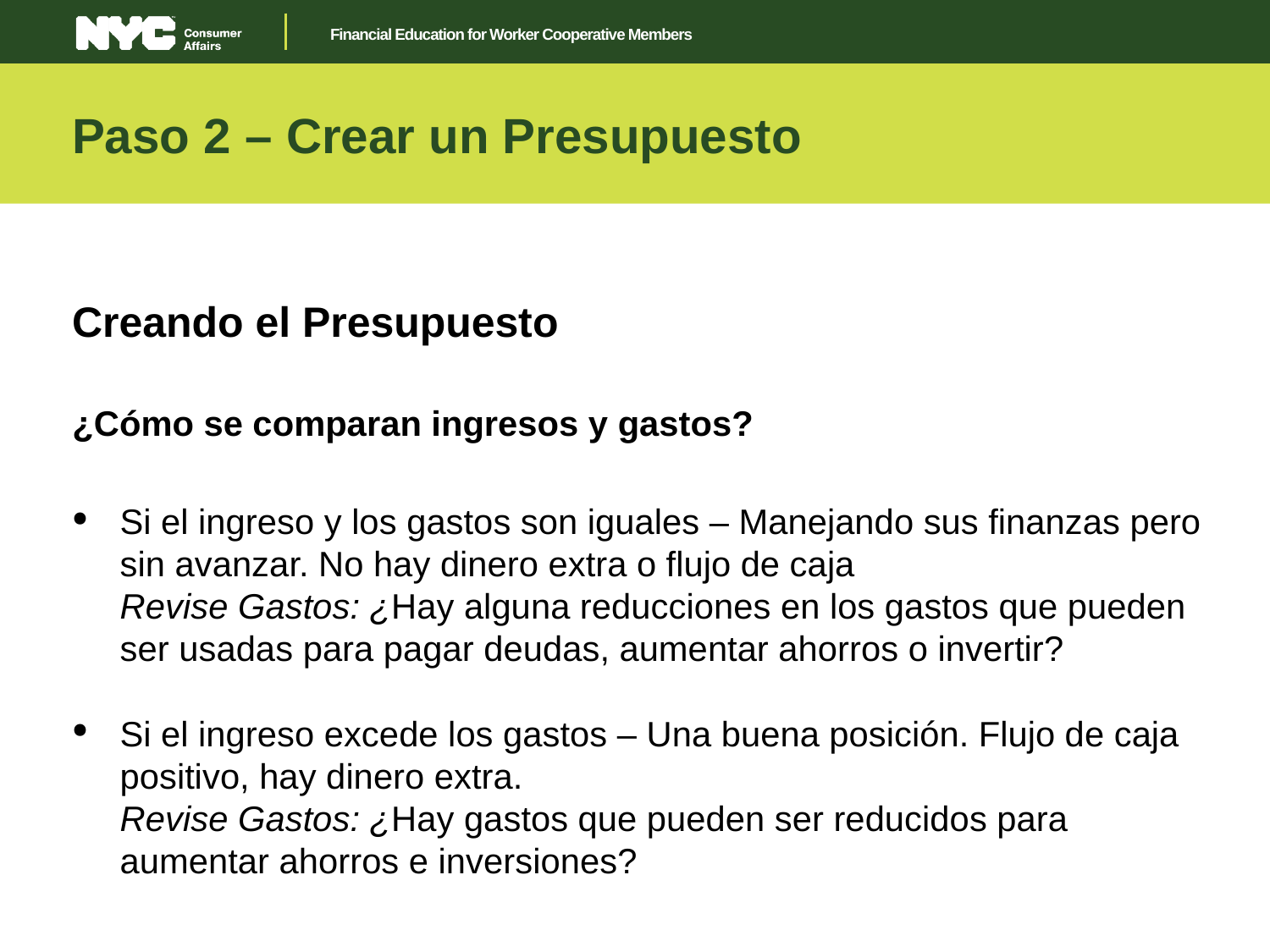

Paso 2 – Crear un Presupuesto
Creando el Presupuesto
¿Cómo se comparan ingresos y gastos?

Si el ingreso y los gastos son iguales – Manejando sus finanzas pero sin avanzar. No hay dinero extra o flujo de caja
	Revise Gastos: ¿Hay alguna reducciones en los gastos que pueden ser usadas para pagar deudas, aumentar ahorros o invertir?

Si el ingreso excede los gastos – Una buena posición. Flujo de caja positivo, hay dinero extra.
	Revise Gastos: ¿Hay gastos que pueden ser reducidos para aumentar ahorros e inversiones?